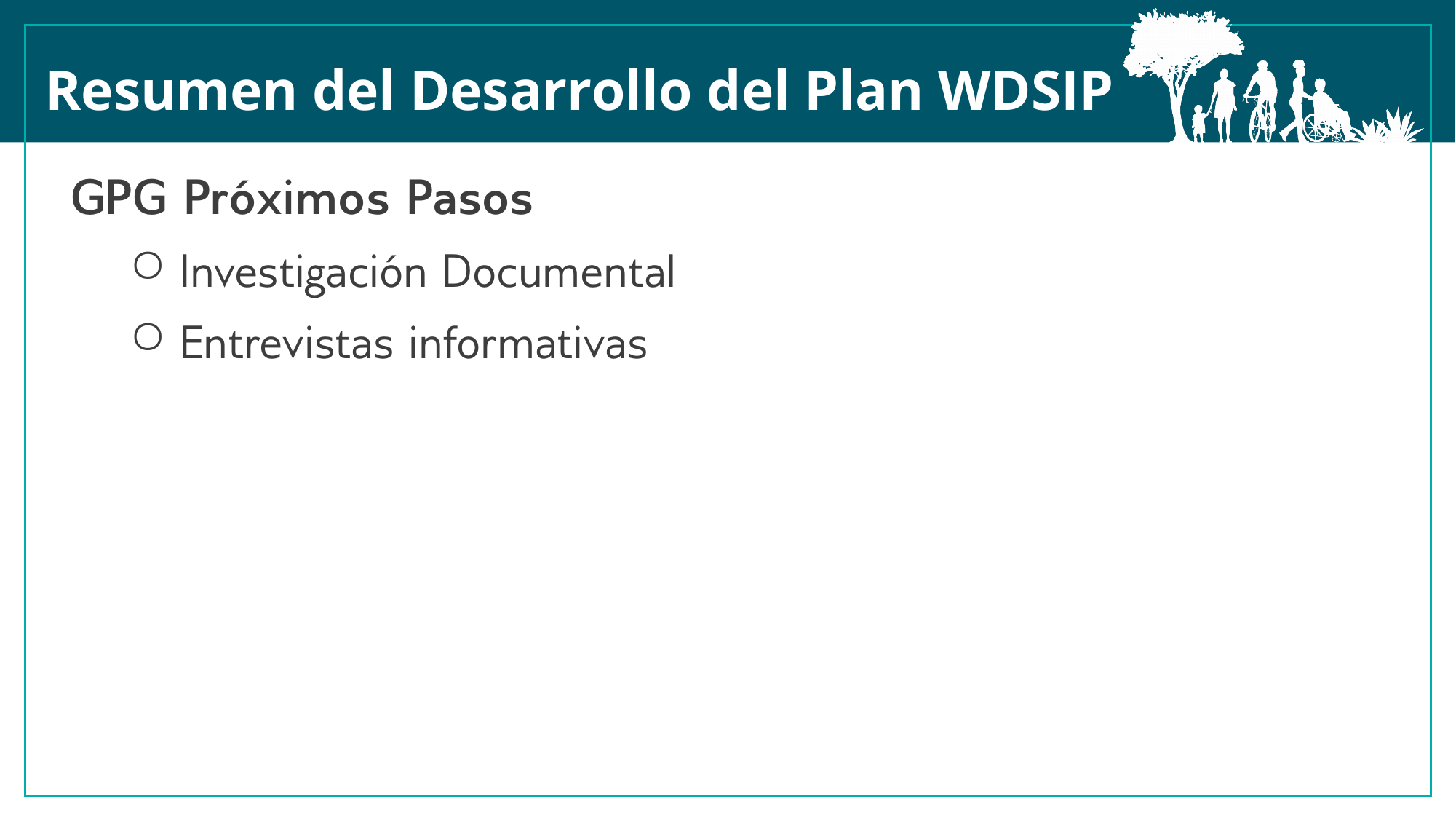

Resumen del Desarrollo del Plan WDSIP
GPG Próximos Pasos
Investigación Documental
Entrevistas informativas